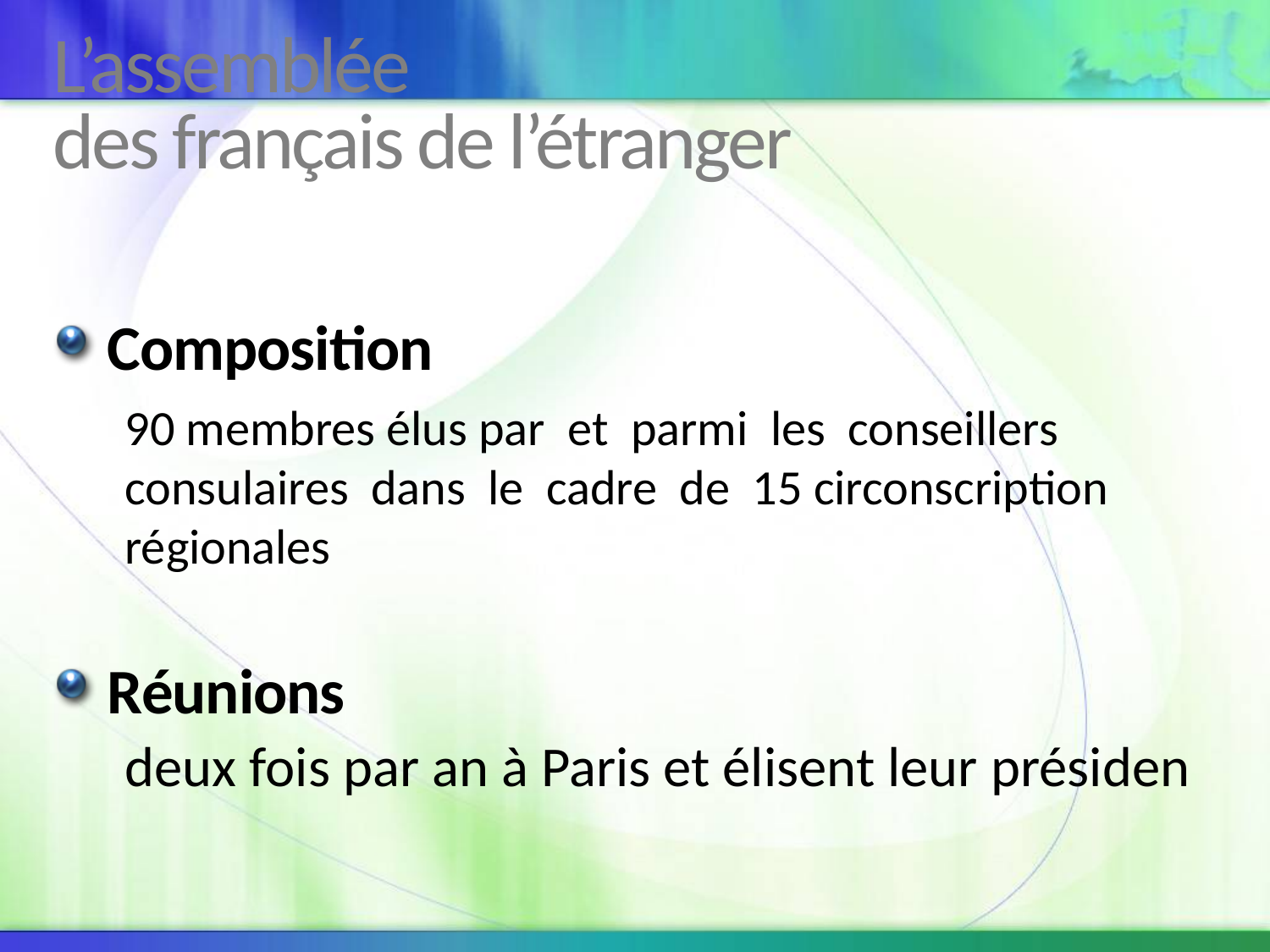

# L’assemblée des français de l’étranger
Composition
90 membres élus par  et  parmi  les  conseillers  consulaires  dans  le  cadre  de  15 circonscription régionales

Réunions
deux fois par an à Paris et élisent leur présiden